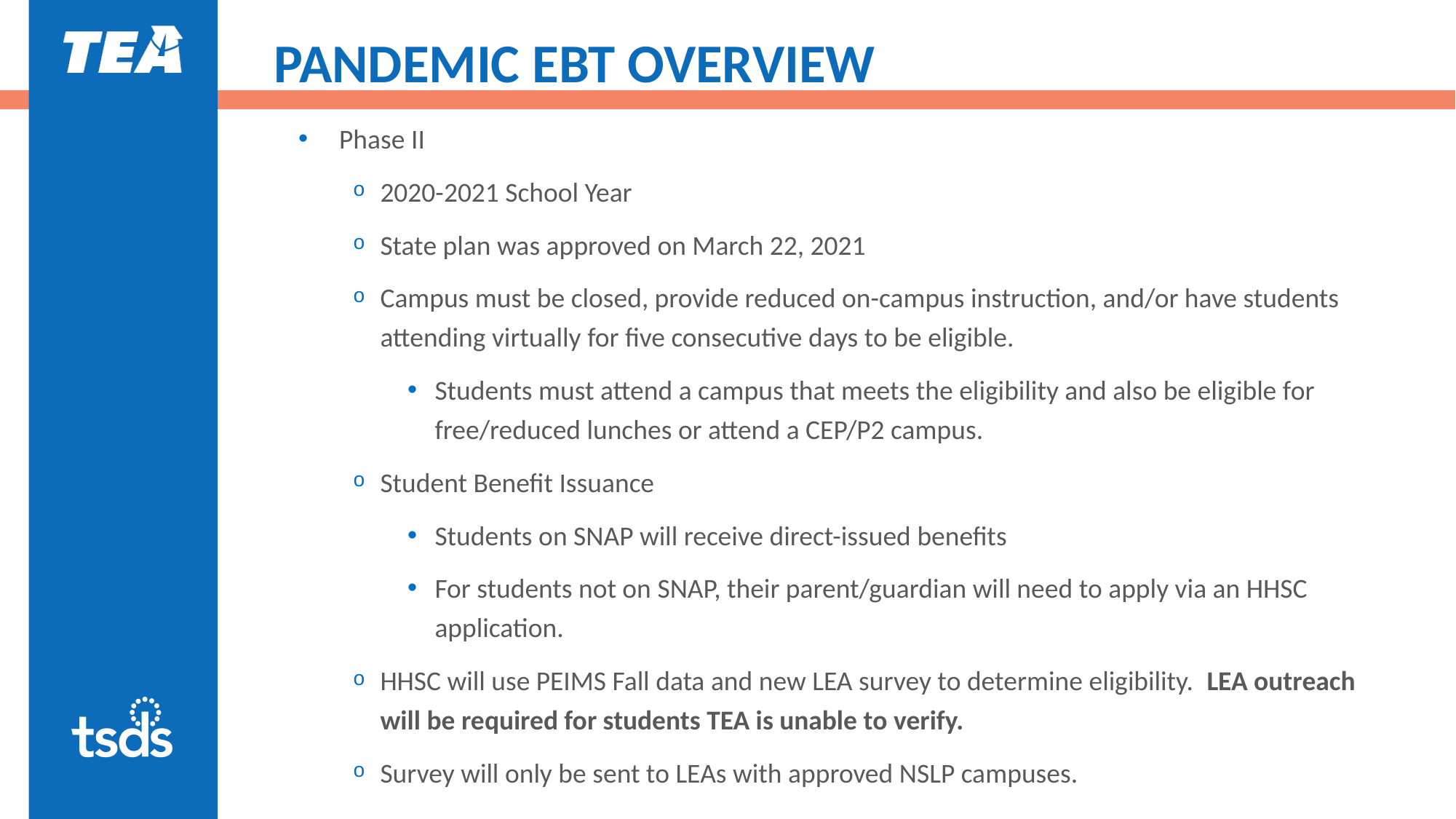

# PANDEMIC EBT OVERVIEW
Phase II
2020-2021 School Year
State plan was approved on March 22, 2021
Campus must be closed, provide reduced on-campus instruction, and/or have students attending virtually for five consecutive days to be eligible.
Students must attend a campus that meets the eligibility and also be eligible for free/reduced lunches or attend a CEP/P2 campus.
Student Benefit Issuance
Students on SNAP will receive direct-issued benefits
For students not on SNAP, their parent/guardian will need to apply via an HHSC application.
HHSC will use PEIMS Fall data and new LEA survey to determine eligibility.  LEA outreach will be required for students TEA is unable to verify.
Survey will only be sent to LEAs with approved NSLP campuses.